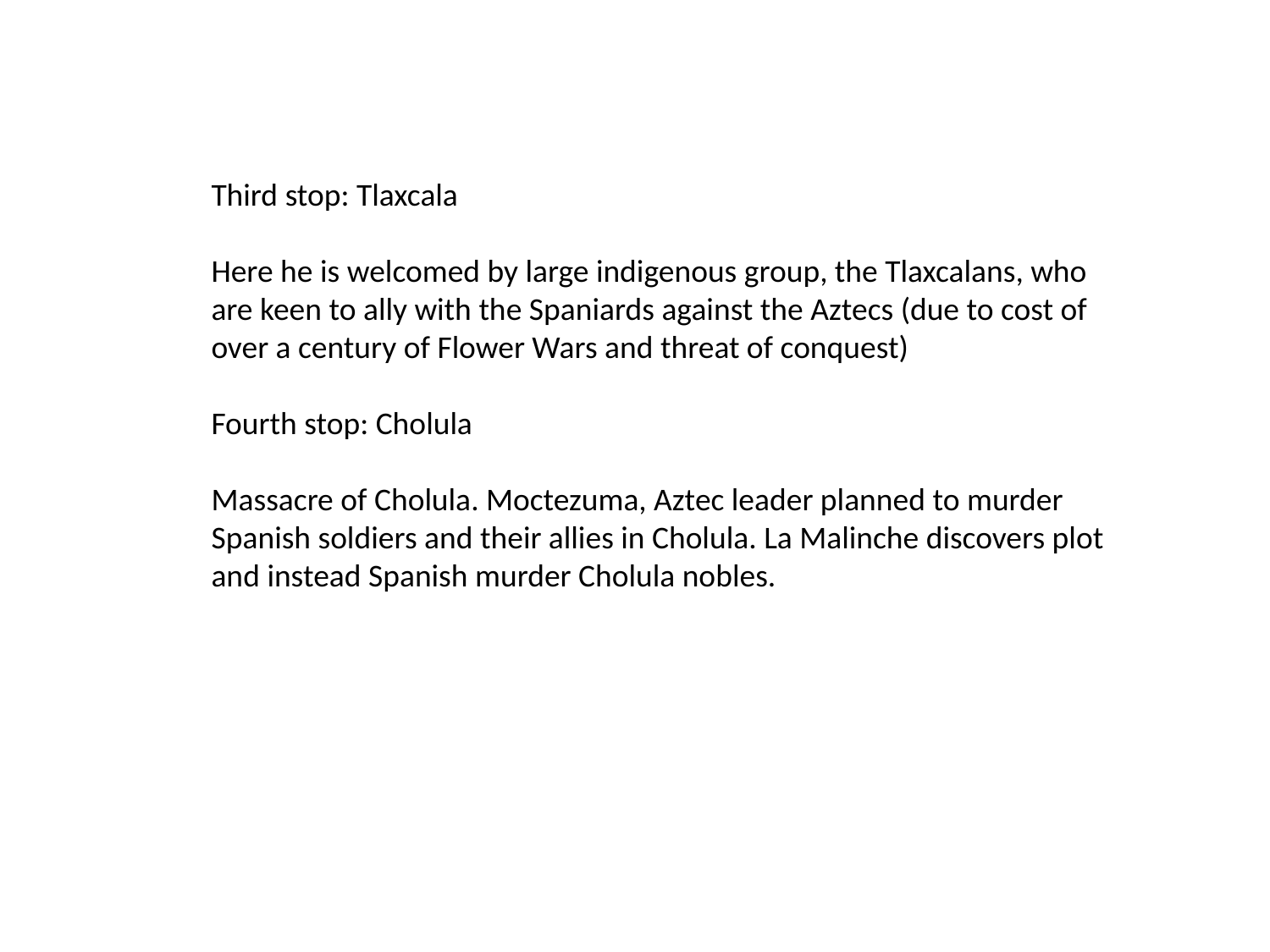

Third stop: Tlaxcala

Here he is welcomed by large indigenous group, the Tlaxcalans, who are keen to ally with the Spaniards against the Aztecs (due to cost of over a century of Flower Wars and threat of conquest)

Fourth stop: Cholula

Massacre of Cholula. Moctezuma, Aztec leader planned to murder Spanish soldiers and their allies in Cholula. La Malinche discovers plot and instead Spanish murder Cholula nobles.